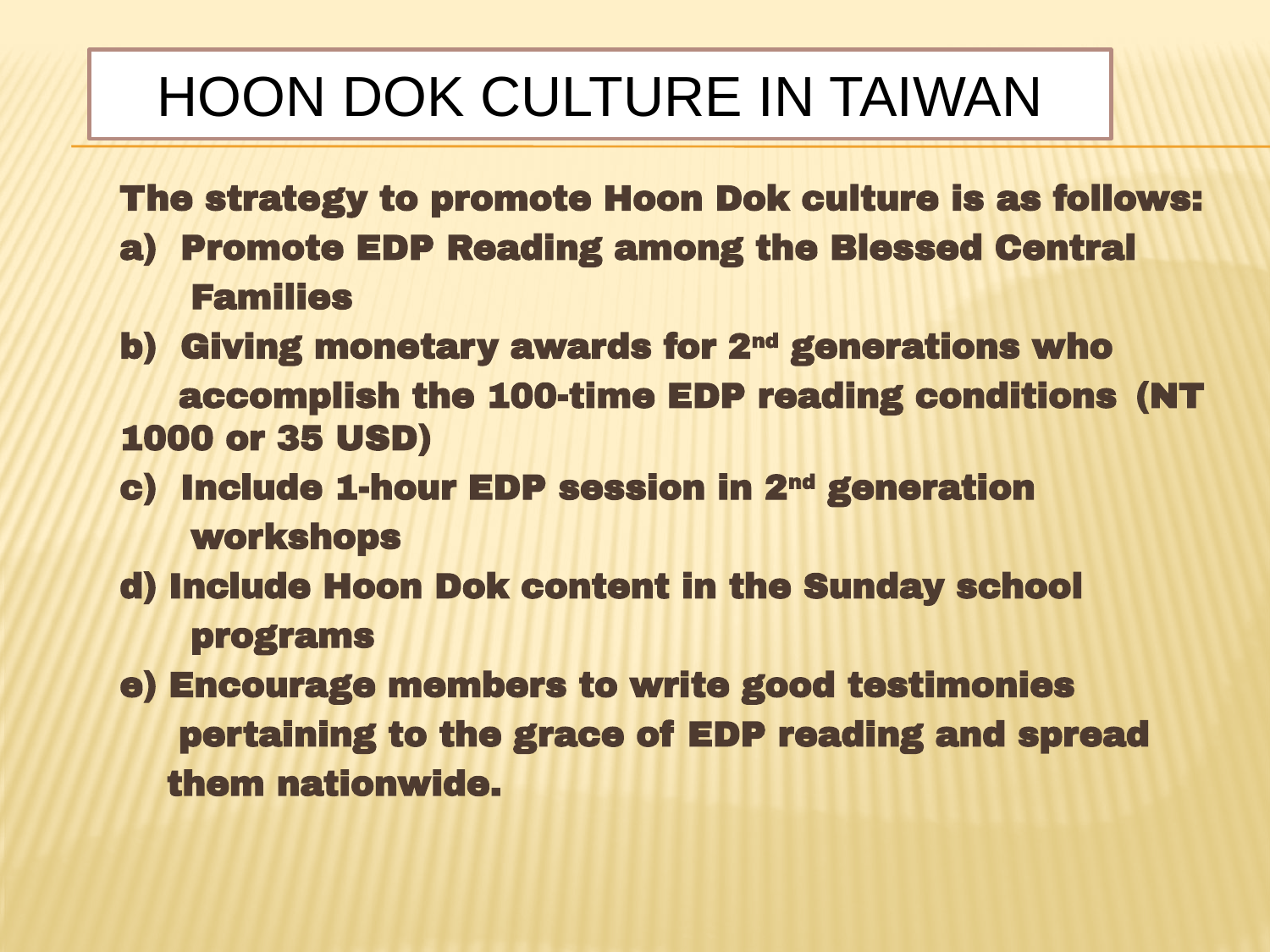

# HOON DOK CULTURE IN TAIWAN
	The strategy to promote Hoon Dok culture is as follows:
 	a)  Promote EDP Reading among the Blessed Central
          Families
	b)  Giving monetary awards for 2nd generations who
         accomplish the 100-time EDP reading conditions 	(NT 1000 or 35 USD)
	c)  Include 1-hour EDP session in 2nd generation
	      workshops
	d) Include Hoon Dok content in the Sunday school
          programs
	e) Encourage members to write good testimonies
         pertaining to the grace of EDP reading and spread
        them nationwide.